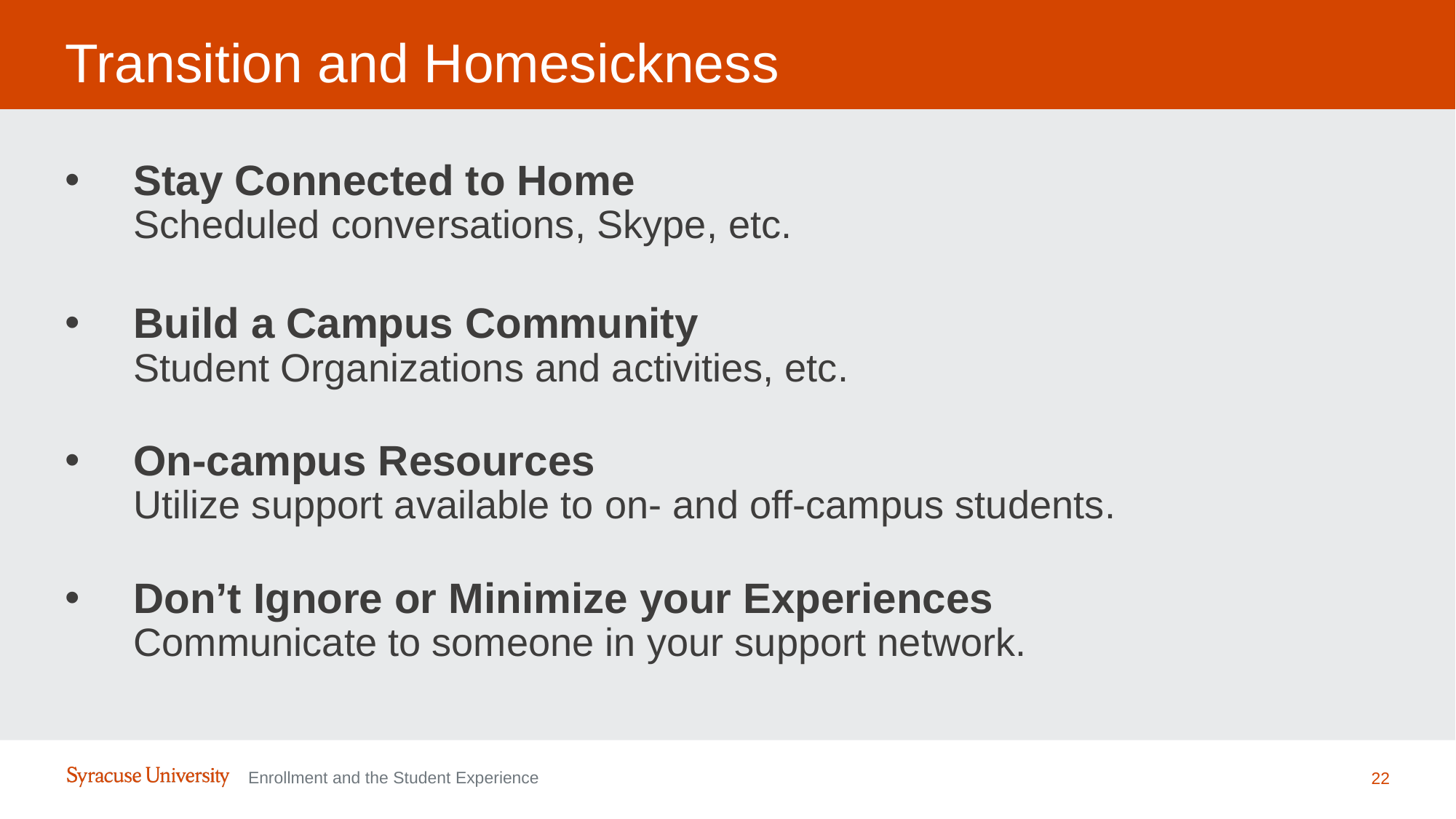

# Transition and Homesickness
Stay Connected to Home
Scheduled conversations, Skype, etc.
Build a Campus Community
Student Organizations and activities, etc.
On-campus Resources
Utilize support available to on- and off-campus students.
Don’t Ignore or Minimize your Experiences
Communicate to someone in your support network.

22
Enrollment and the Student Experience